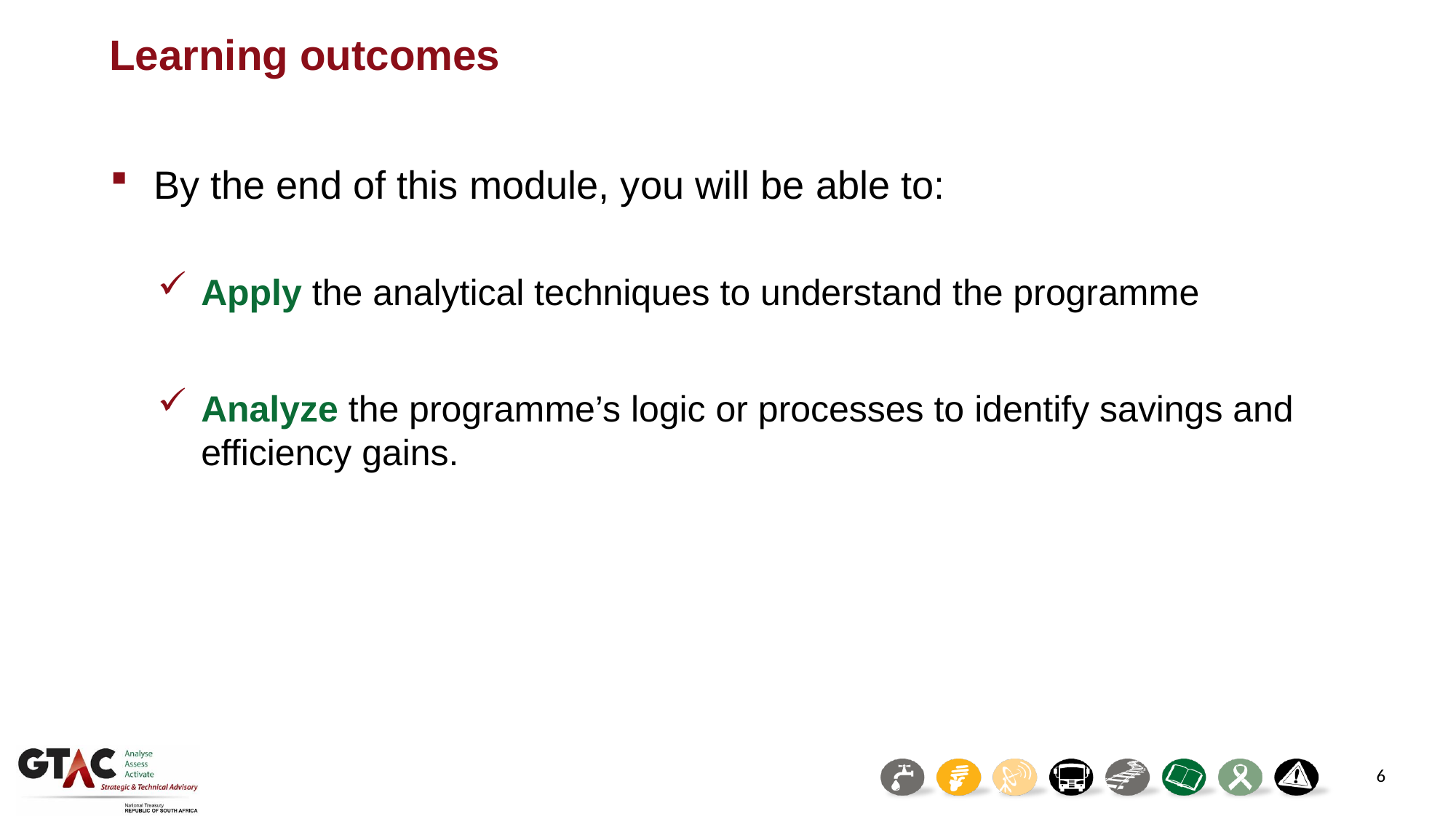

# Learning outcomes
By the end of this module, you will be able to:

Apply the analytical techniques to understand the programme

Analyze the programme’s logic or processes to identify savings and efficiency gains.

6